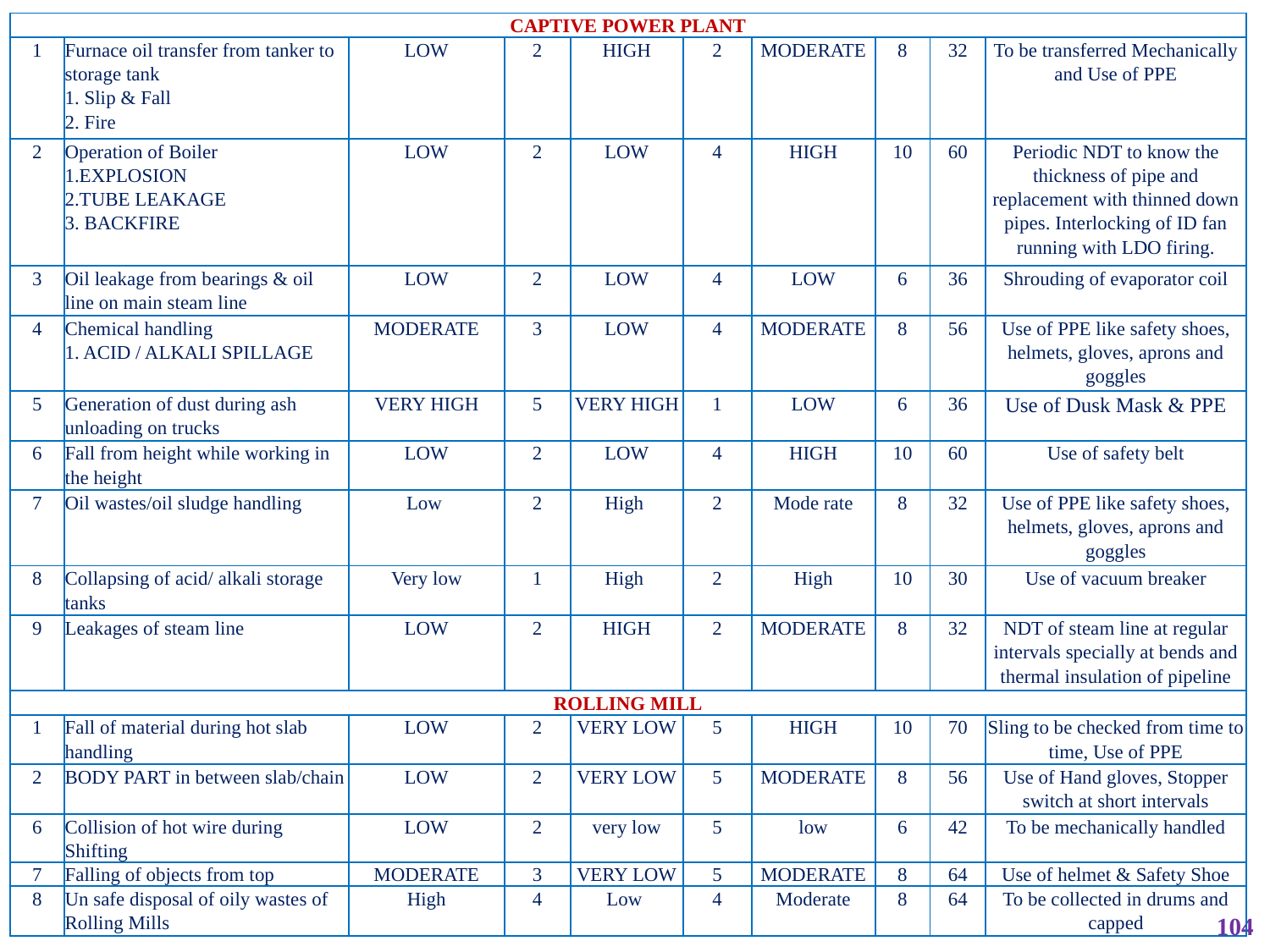

| CAPTIVE POWER PLANT |  |  |  |  |  |  |  |  |  |
| --- | --- | --- | --- | --- | --- | --- | --- | --- | --- |
| 1 | Furnace oil transfer from tanker to storage tank 1. Slip & Fall 2. Fire | LOW | 2 | HIGH | 2 | MODERATE | 8 | 32 | To be transferred Mechanically and Use of PPE |
| 2 | Operation of Boiler 1.EXPLOSION 2.TUBE LEAKAGE 3. BACKFIRE | LOW | 2 | LOW | 4 | HIGH | 10 | 60 | Periodic NDT to know the thickness of pipe and replacement with thinned down pipes. Interlocking of ID fan running with LDO firing. |
| 3 | Oil leakage from bearings & oil line on main steam line | LOW | 2 | LOW | 4 | LOW | 6 | 36 | Shrouding of evaporator coil |
| 4 | Chemical handling 1. ACID / ALKALI SPILLAGE | MODERATE | 3 | LOW | 4 | MODERATE | 8 | 56 | Use of PPE like safety shoes, helmets, gloves, aprons and goggles |
| 5 | Generation of dust during ash unloading on trucks | VERY HIGH | 5 | VERY HIGH | 1 | LOW | 6 | 36 | Use of Dusk Mask & PPE |
| 6 | Fall from height while working in the height | LOW | 2 | LOW | 4 | HIGH | 10 | 60 | Use of safety belt |
| 7 | Oil wastes/oil sludge handling | Low | 2 | High | 2 | Mode rate | 8 | 32 | Use of PPE like safety shoes, helmets, gloves, aprons and goggles |
| 8 | Collapsing of acid/ alkali storage tanks | Very low | 1 | High | 2 | High | 10 | 30 | Use of vacuum breaker |
| 9 | Leakages of steam line | LOW | 2 | HIGH | 2 | MODERATE | 8 | 32 | NDT of steam line at regular intervals specially at bends and thermal insulation of pipeline |
| ROLLING MILL |  |  |  |  |  |  |  |  |  |
| 1 | Fall of material during hot slab handling | LOW | 2 | VERY LOW | 5 | HIGH | 10 | 70 | Sling to be checked from time to time, Use of PPE |
| 2 | BODY PART in between slab/chain | LOW | 2 | VERY LOW | 5 | MODERATE | 8 | 56 | Use of Hand gloves, Stopper switch at short intervals |
| 6 | Collision of hot wire during Shifting | LOW | 2 | very low | 5 | low | 6 | 42 | To be mechanically handled |
| 7 | Falling of objects from top | MODERATE | 3 | VERY LOW | 5 | MODERATE | 8 | 64 | Use of helmet & Safety Shoe |
| 8 | Un safe disposal of oily wastes of Rolling Mills | High | 4 | Low | 4 | Moderate | 8 | 64 | To be collected in drums and capped |